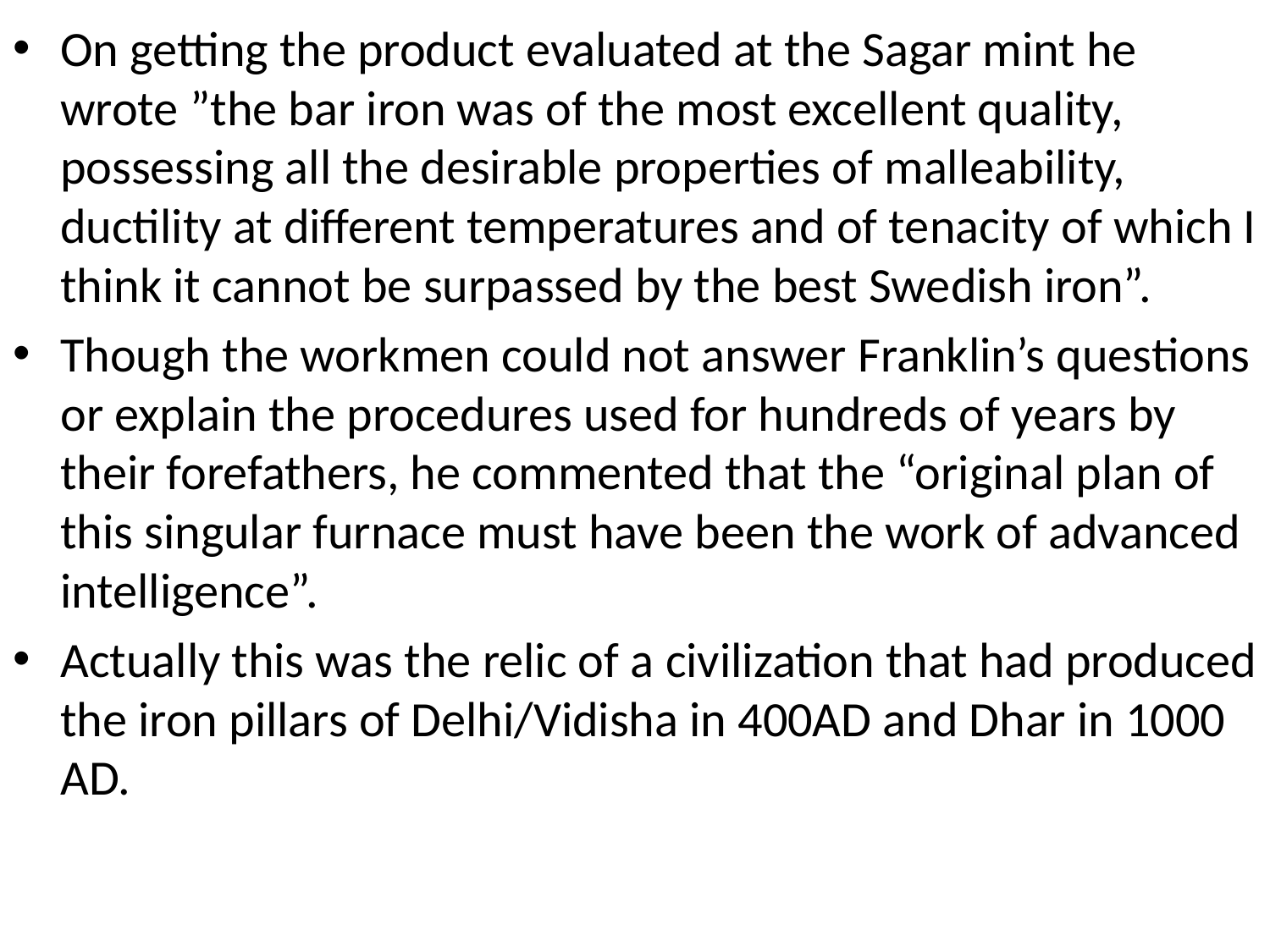

On getting the product evaluated at the Sagar mint he wrote ”the bar iron was of the most excellent quality, possessing all the desirable properties of malleability, ductility at different temperatures and of tenacity of which I think it cannot be surpassed by the best Swedish iron”.
Though the workmen could not answer Franklin’s questions or explain the procedures used for hundreds of years by their forefathers, he commented that the “original plan of this singular furnace must have been the work of advanced intelligence”.
Actually this was the relic of a civilization that had produced the iron pillars of Delhi/Vidisha in 400AD and Dhar in 1000 AD.